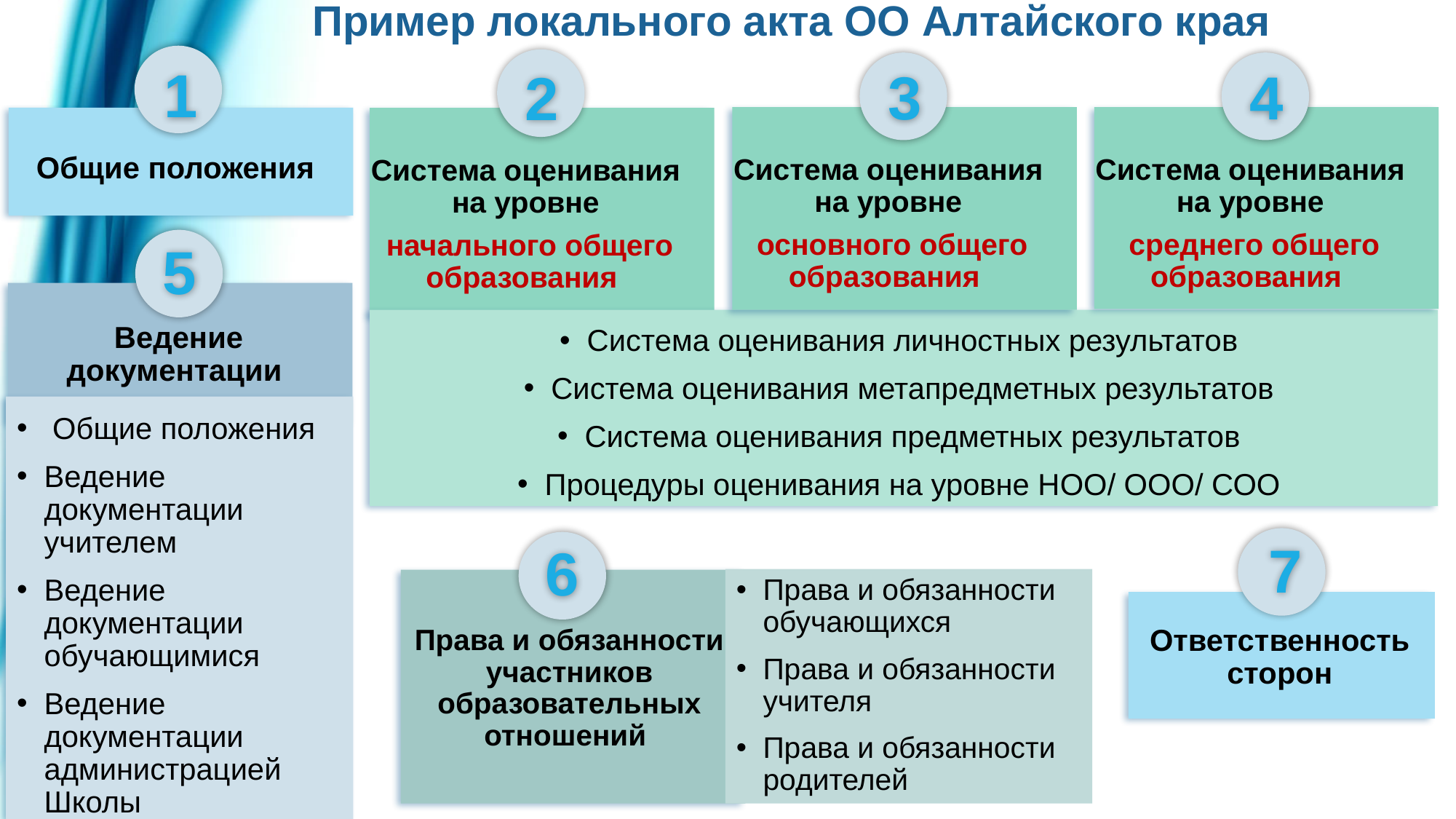

Пример локального акта ОО Алтайского края

1

3
4
2

Общие положения
Система оценивания на уровне
 основного общего образования
Система оценивания на уровне
 среднего общего образования
Система оценивания на уровне
 начального общего образования
5

Ведение документации
Система оценивания личностных результатов
Система оценивания метапредметных результатов
Система оценивания предметных результатов
Процедуры оценивания на уровне НОО/ ООО/ СОО

 Общие положения
Ведение документации учителем
Ведение документации обучающимися
Ведение документации администрацией Школы
7

6

Права и обязанности обучающихся
Права и обязанности учителя
Права и обязанности родителей

Права и обязанности участников образовательных отношений
Ответственность сторон